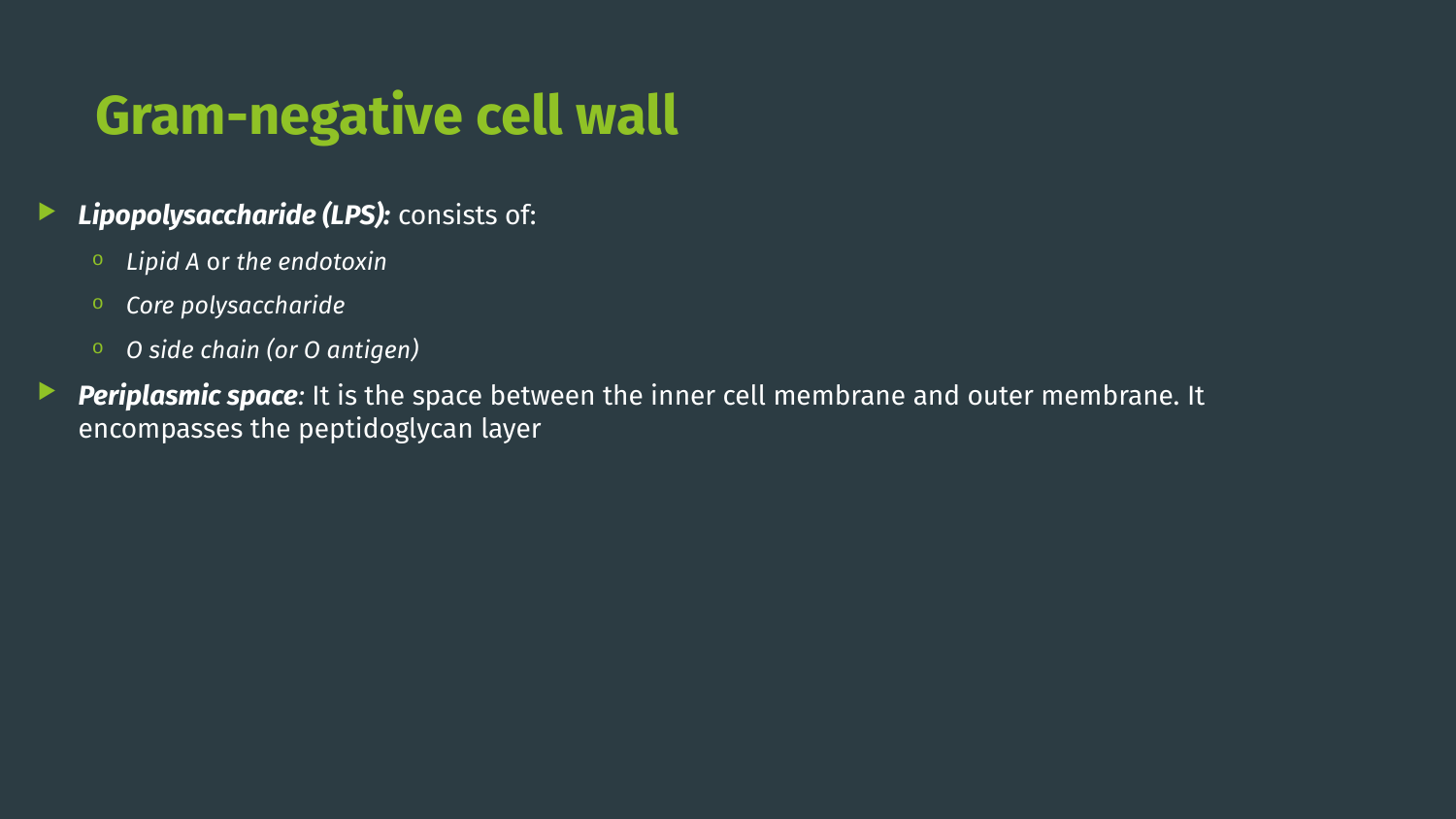

# Gram-negative cell wall
Lipopolysaccharide (LPS): consists of:
Lipid A or the endotoxin
Core polysaccharide
O side chain (or O antigen)
Periplasmic space: It is the space between the inner cell membrane and outer membrane. It encompasses the peptidoglycan layer